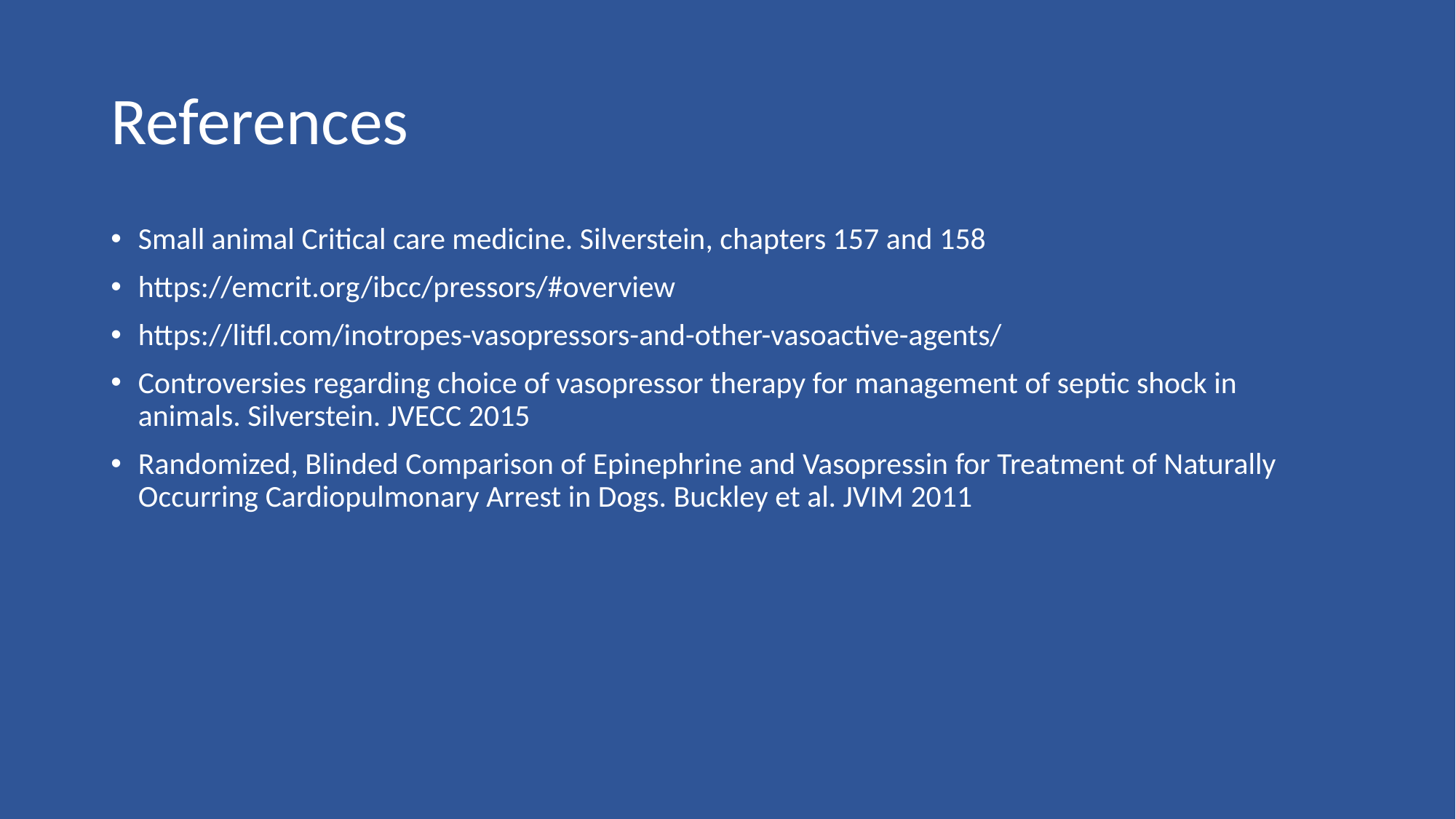

# References
Small animal Critical care medicine. Silverstein, chapters 157 and 158
https://emcrit.org/ibcc/pressors/#overview
https://litfl.com/inotropes-vasopressors-and-other-vasoactive-agents/
Controversies regarding choice of vasopressor therapy for management of septic shock in animals. Silverstein. JVECC 2015
Randomized, Blinded Comparison of Epinephrine and Vasopressin for Treatment of Naturally Occurring Cardiopulmonary Arrest in Dogs. Buckley et al. JVIM 2011